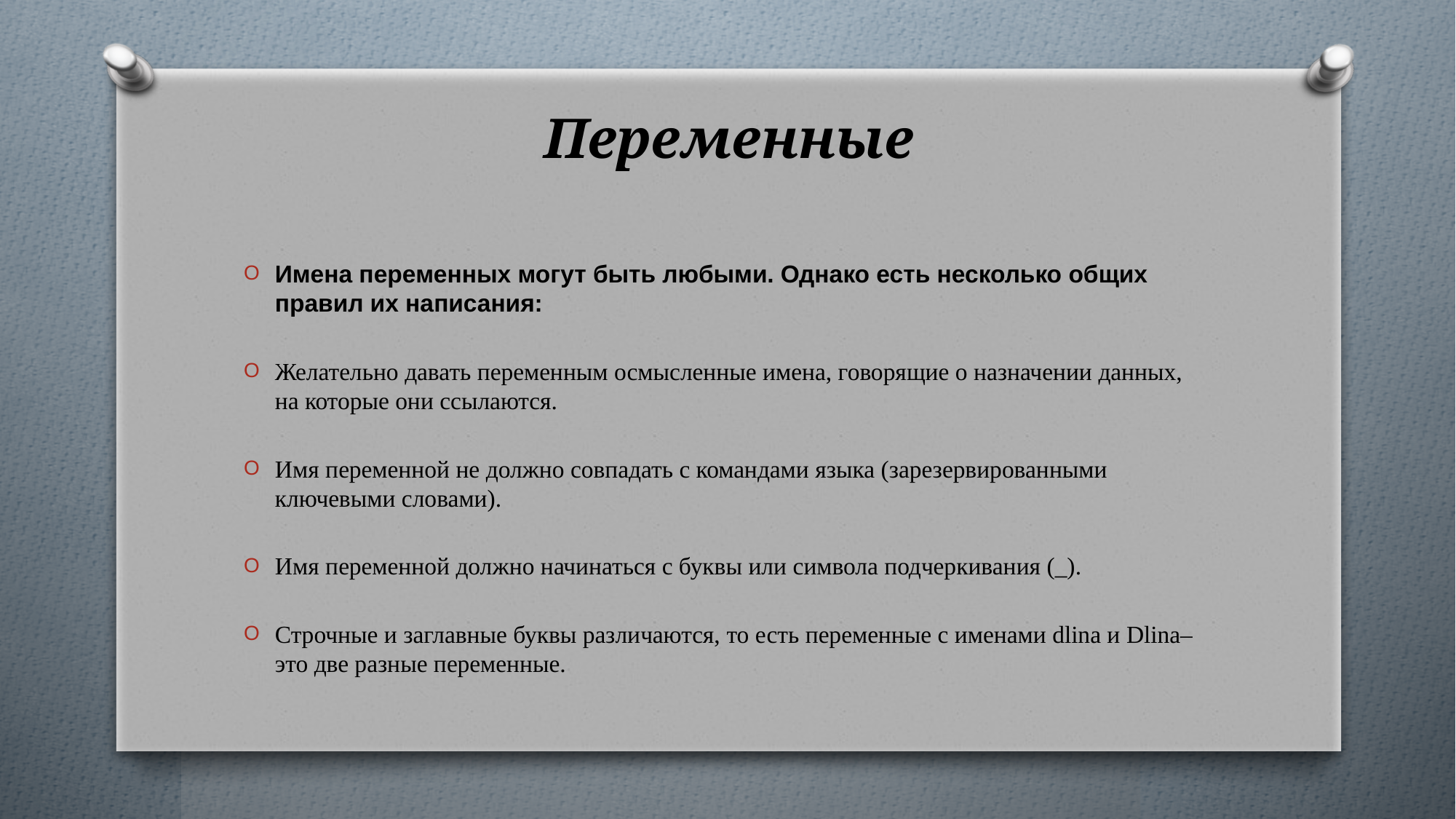

# Переменные
Имена переменных могут быть любыми. Однако есть несколько общих правил их написания:

Желательно давать переменным осмысленные имена, говорящие о назначении данных, на которые они ссылаются.

Имя переменной не должно совпадать с командами языка (зарезервированными ключевыми словами).

Имя переменной должно начинаться с буквы или символа подчеркивания (_).

Строчные и заглавные буквы различаются, то есть переменные с именами dlina и Dlina– это две разные переменные.